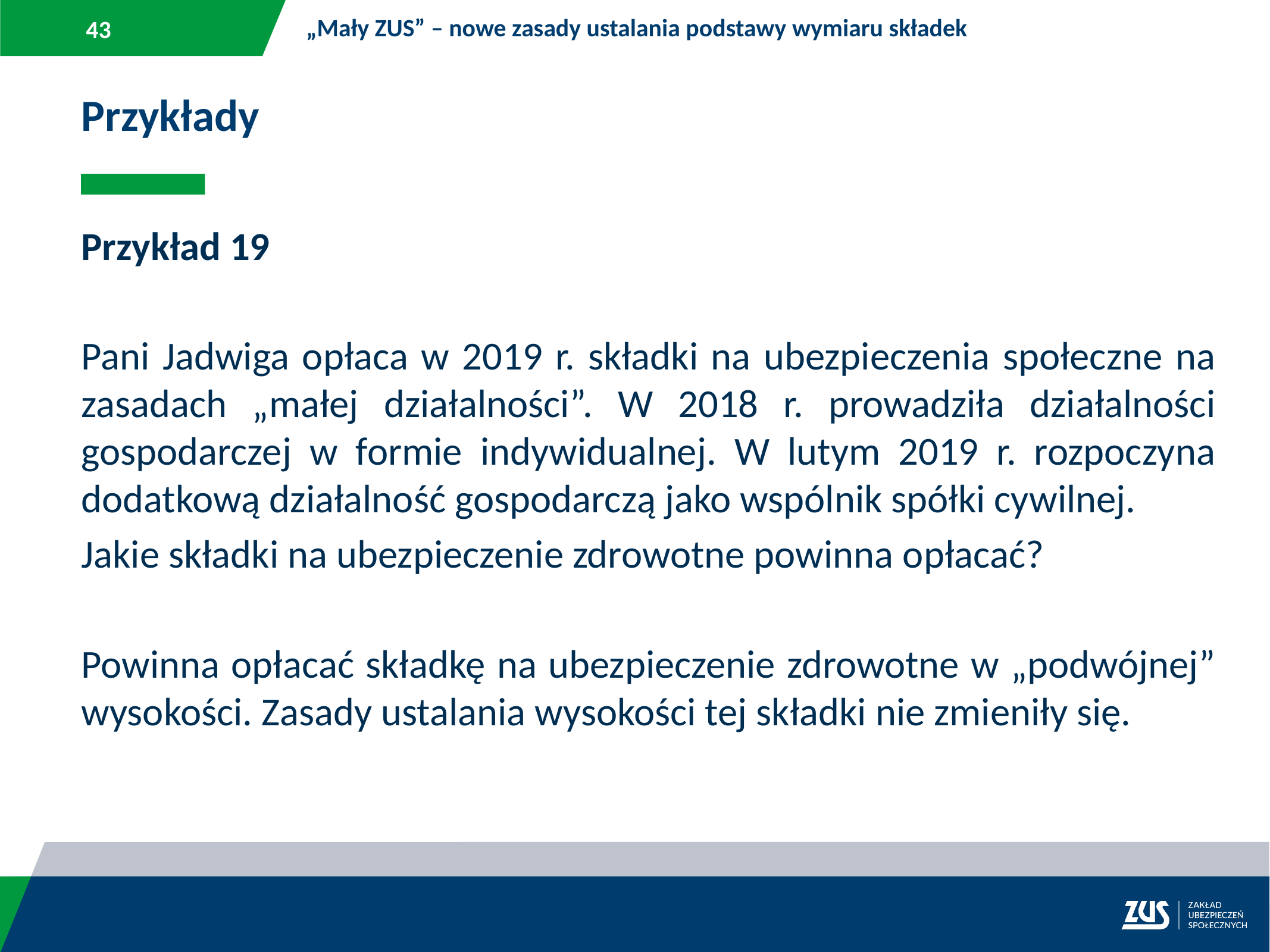

„Mały ZUS” – nowe zasady ustalania podstawy wymiaru składek

Przykłady

Przykład 19

Pani Jadwiga opłaca w 2019 r. składki na ubezpieczenia społeczne na zasadach „małej działalności”. W 2018 r. prowadziła działalności gospodarczej w formie indywidualnej. W lutym 2019 r. rozpoczyna dodatkową działalność gospodarczą jako wspólnik spółki cywilnej.
Jakie składki na ubezpieczenie zdrowotne powinna opłacać?

Powinna opłacać składkę na ubezpieczenie zdrowotne w „podwójnej” wysokości. Zasady ustalania wysokości tej składki nie zmieniły się.